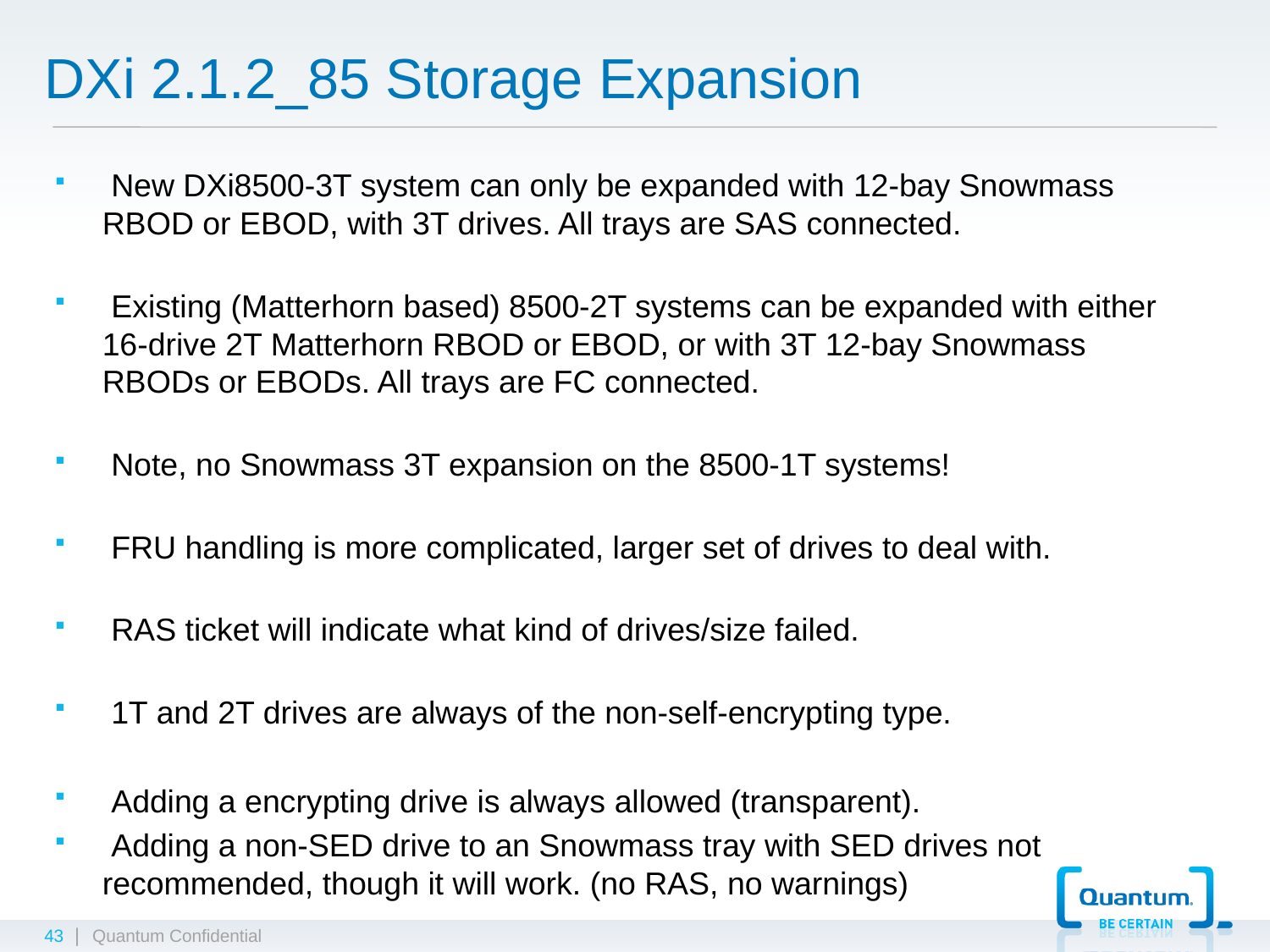

# DXi 2.1.2_85 Storage Expansion
 New DXi8500-3T system can only be expanded with 12-bay Snowmass RBOD or EBOD, with 3T drives. All trays are SAS connected.
 Existing (Matterhorn based) 8500-2T systems can be expanded with either 16-drive 2T Matterhorn RBOD or EBOD, or with 3T 12-bay Snowmass RBODs or EBODs. All trays are FC connected.
 Note, no Snowmass 3T expansion on the 8500-1T systems!
 FRU handling is more complicated, larger set of drives to deal with.
 RAS ticket will indicate what kind of drives/size failed.
 1T and 2T drives are always of the non-self-encrypting type.

 Adding a encrypting drive is always allowed (transparent).
 Adding a non-SED drive to an Snowmass tray with SED drives not recommended, though it will work. (no RAS, no warnings)

43